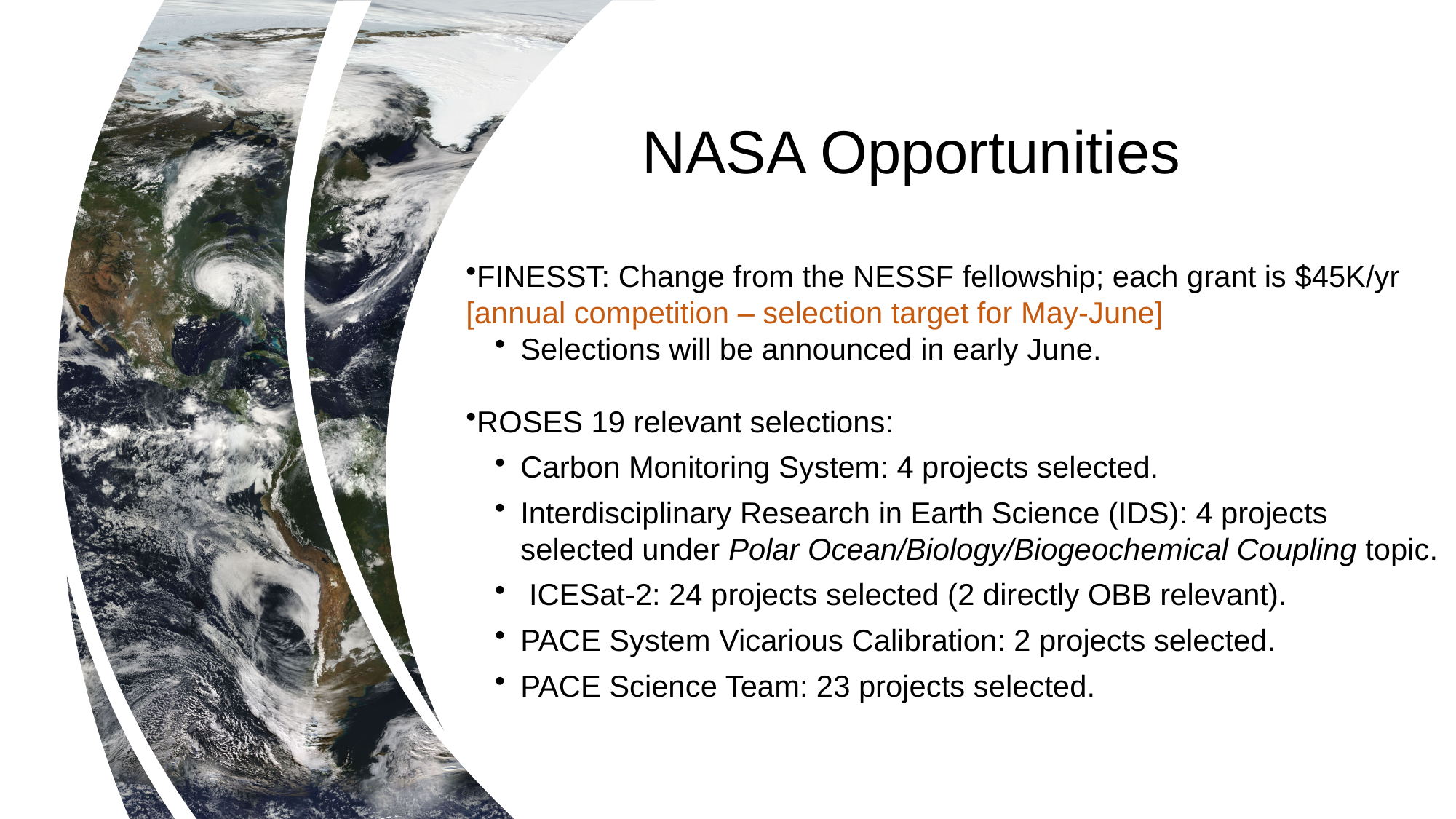

NASA Opportunities

FINESST: Change from the NESSF fellowship; each grant is $45K/yr [annual competition – selection target for May-June]
Selections will be announced in early June.

ROSES 19 relevant selections:
Carbon Monitoring System: 4 projects selected.
Interdisciplinary Research in Earth Science (IDS): 4 projects selected under Polar Ocean/Biology/Biogeochemical Coupling topic.
 ICESat-2: 24 projects selected (2 directly OBB relevant).
PACE System Vicarious Calibration: 2 projects selected.
PACE Science Team: 23 projects selected.